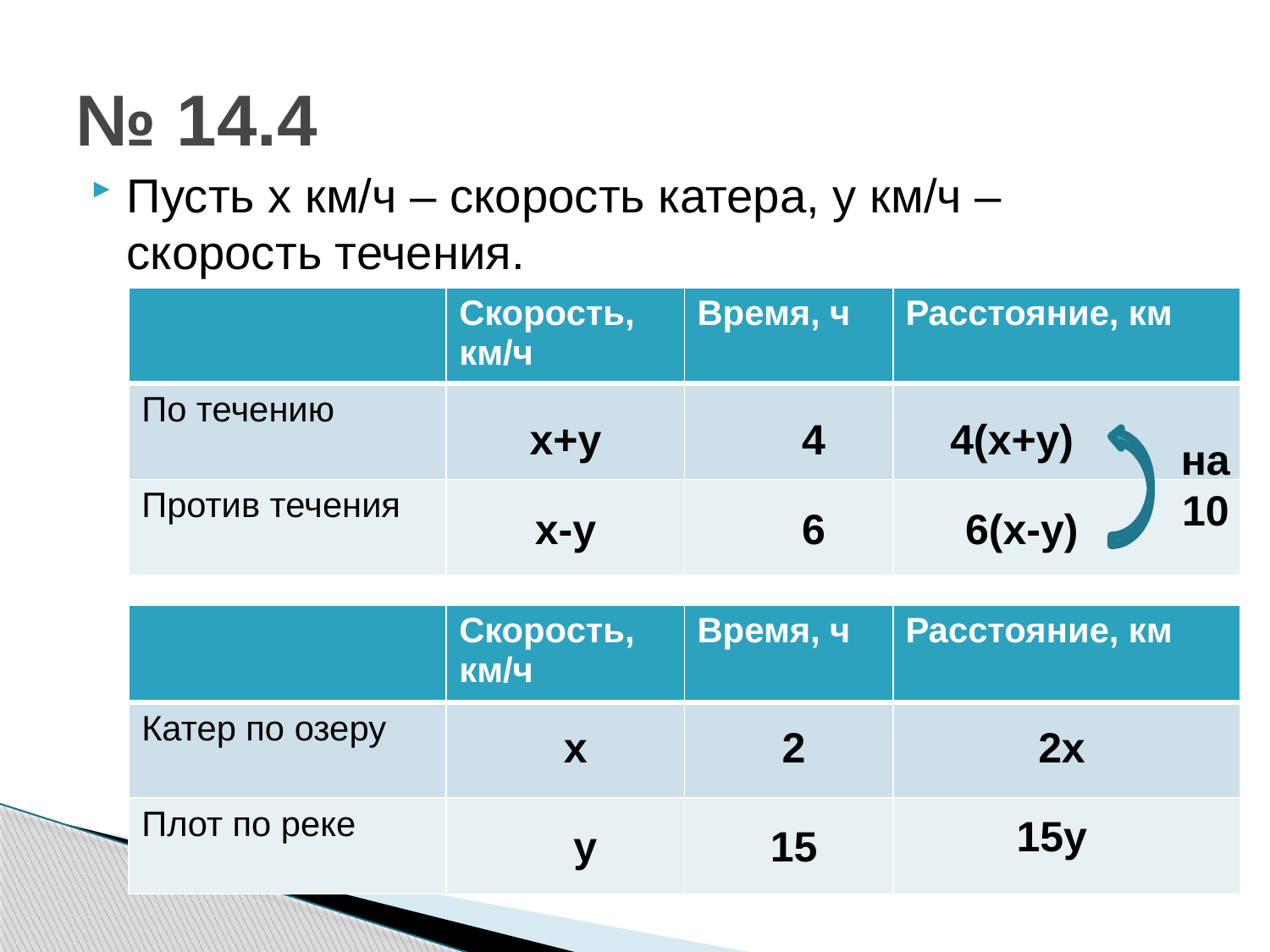

# № 14.4
Пусть х км/ч – скорость катера, у км/ч – скорость течения.
|  | Скорость, км/ч | Время, ч | Расстояние, км |
| --- | --- | --- | --- |
| По течению |  |  |  |
| Против течения |  |  |  |
х+у
4
4(х+у)

на 10
х-у
6
6(х-у)
|  | Скорость, км/ч | Время, ч | Расстояние, км |
| --- | --- | --- | --- |
| Катер по озеру |  |  |  |
| Плот по реке |  |  |  |
х
2
2х
15у
у
15